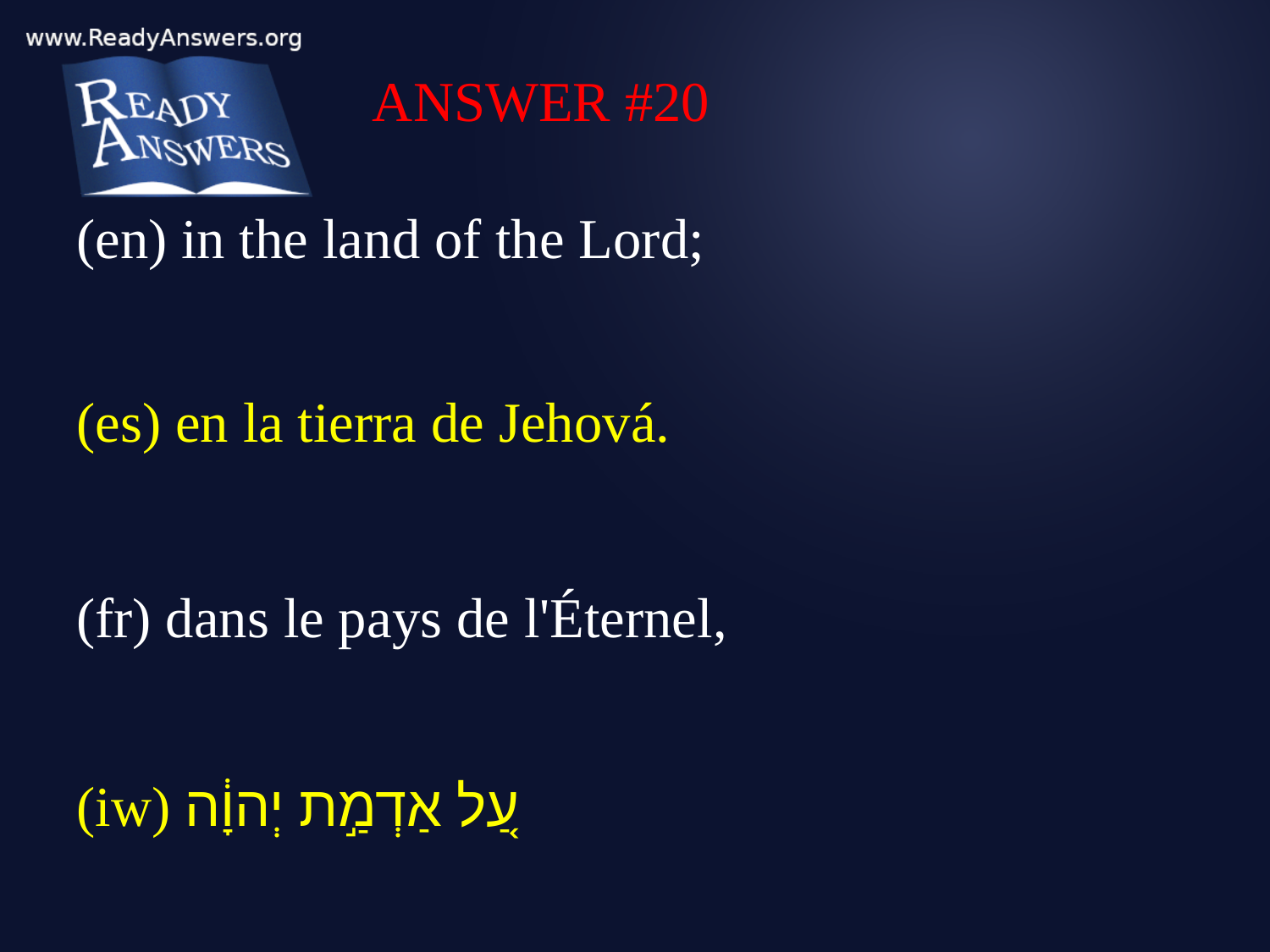

ANSWER #20
(en) in the land of the Lord;
(es) en la tierra de Jehová.
(fr) dans le pays de l'Éternel,
(iw) עַ֚ל אַדְמַ֣ת יְהוָ֔ה